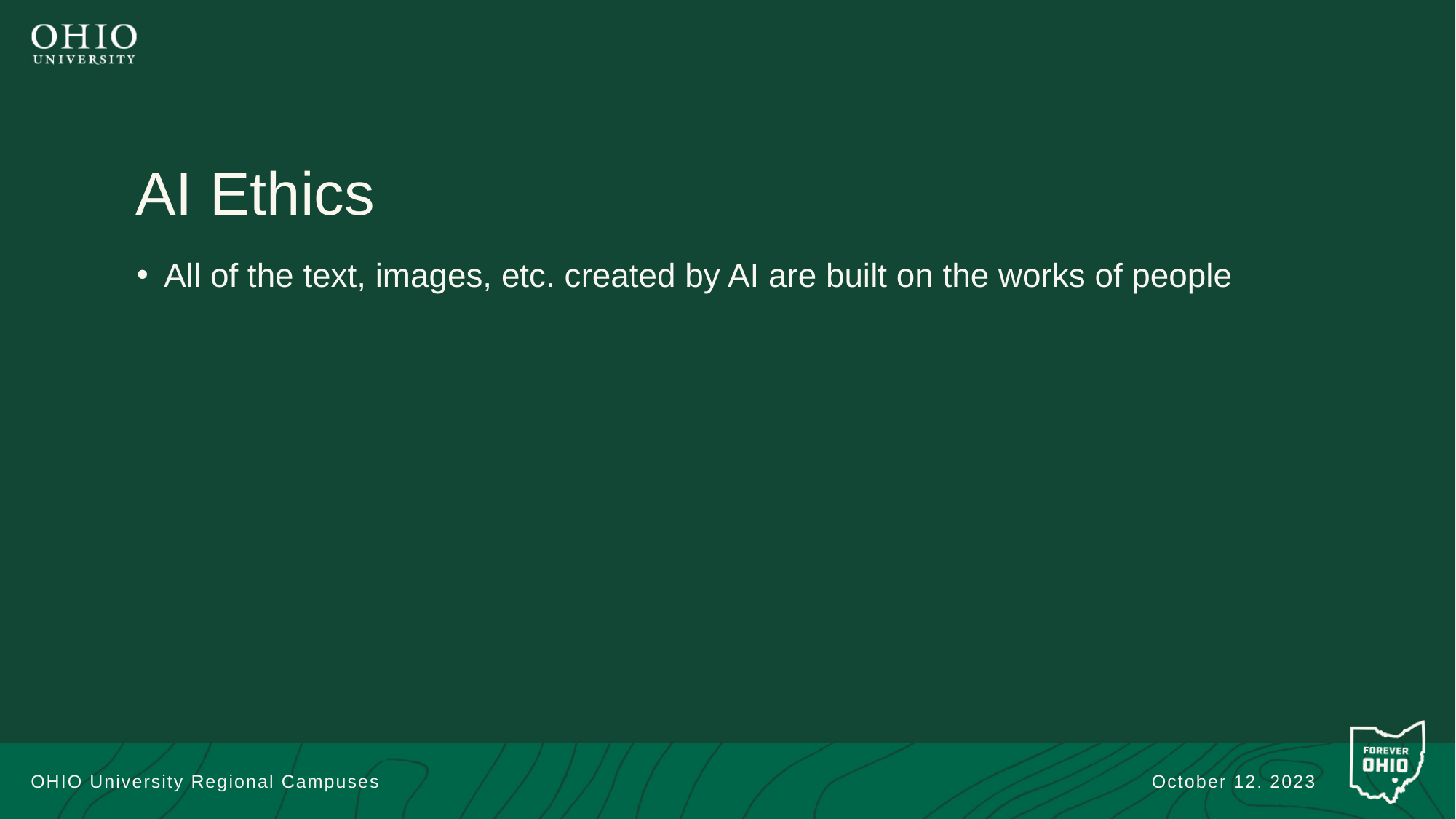

# AI Ethics
All of the text, images, etc. created by AI are built on the works of people
OHIO University Regional Campuses
October 12. 2023